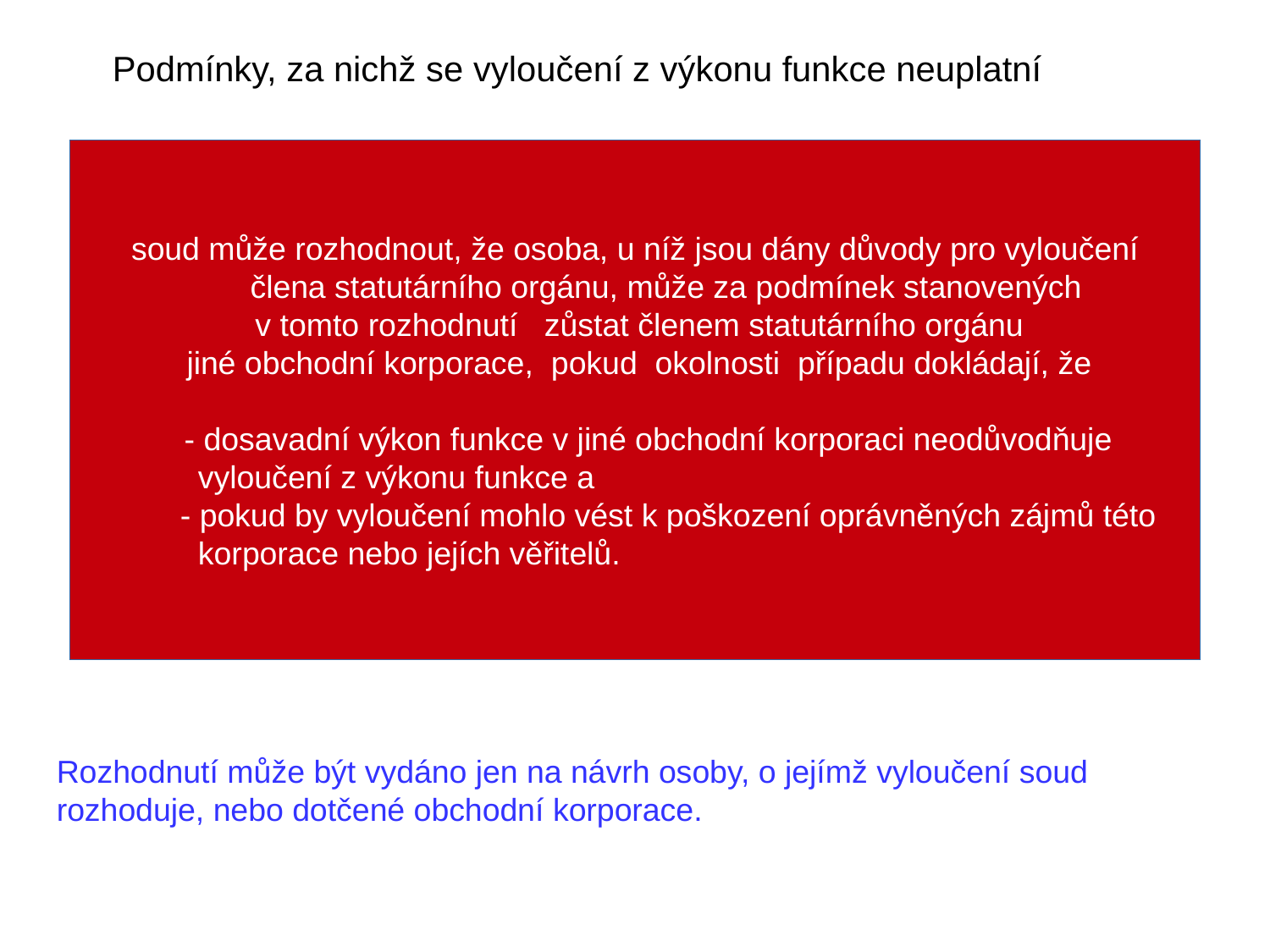

Podmínky, za nichž se vyloučení z výkonu funkce neuplatní

soud může rozhodnout, že osoba, u níž jsou dány důvody pro vyloučení
       člena statutárního orgánu, může za podmínek stanovených
 v tomto rozhodnutí   zůstat členem statutárního orgánu
 jiné obchodní korporace,  pokud  okolnosti  případu dokládají, že

    - dosavadní výkon funkce v jiné obchodní korporaci neodůvodňuje
             vyloučení z výkonu funkce a
           - pokud by vyloučení mohlo vést k poškození oprávněných zájmů této
             korporace nebo jejích věřitelů.

Rozhodnutí může být vydáno jen na návrh osoby, o jejímž vyloučení soud rozhoduje, nebo dotčené obchodní korporace.